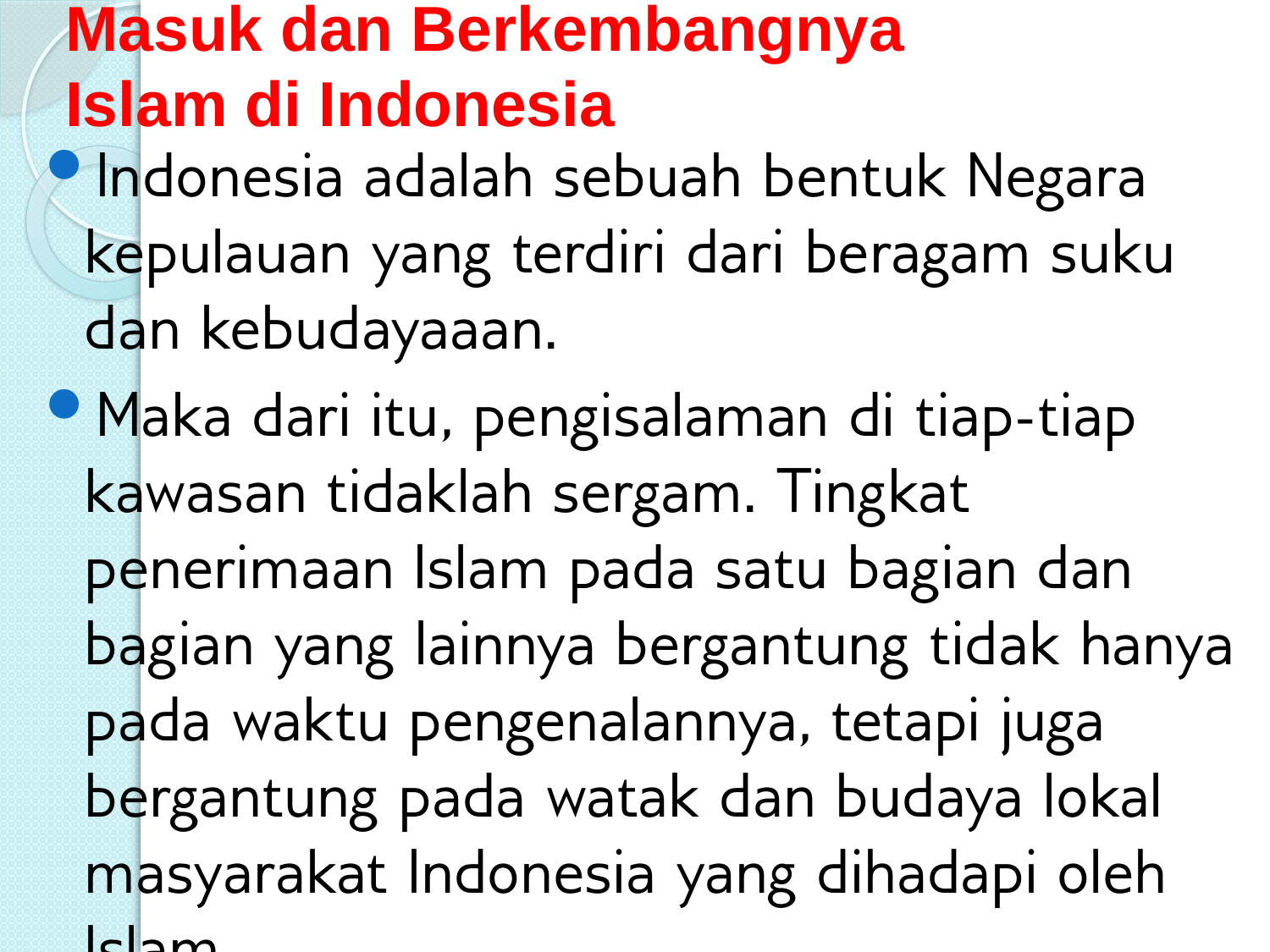

# Masuk dan Berkembangnya Islam di Indonesia
Indonesia adalah sebuah bentuk Negara kepulauan yang terdiri dari beragam suku dan kebudayaaan.
Maka dari itu, pengisalaman di tiap-tiap kawasan tidaklah sergam. Tingkat penerimaan Islam pada satu bagian dan bagian yang lainnya bergantung tidak hanya pada waktu pengenalannya, tetapi juga bergantung pada watak dan budaya lokal masyarakat Indonesia yang dihadapi oleh Islam.